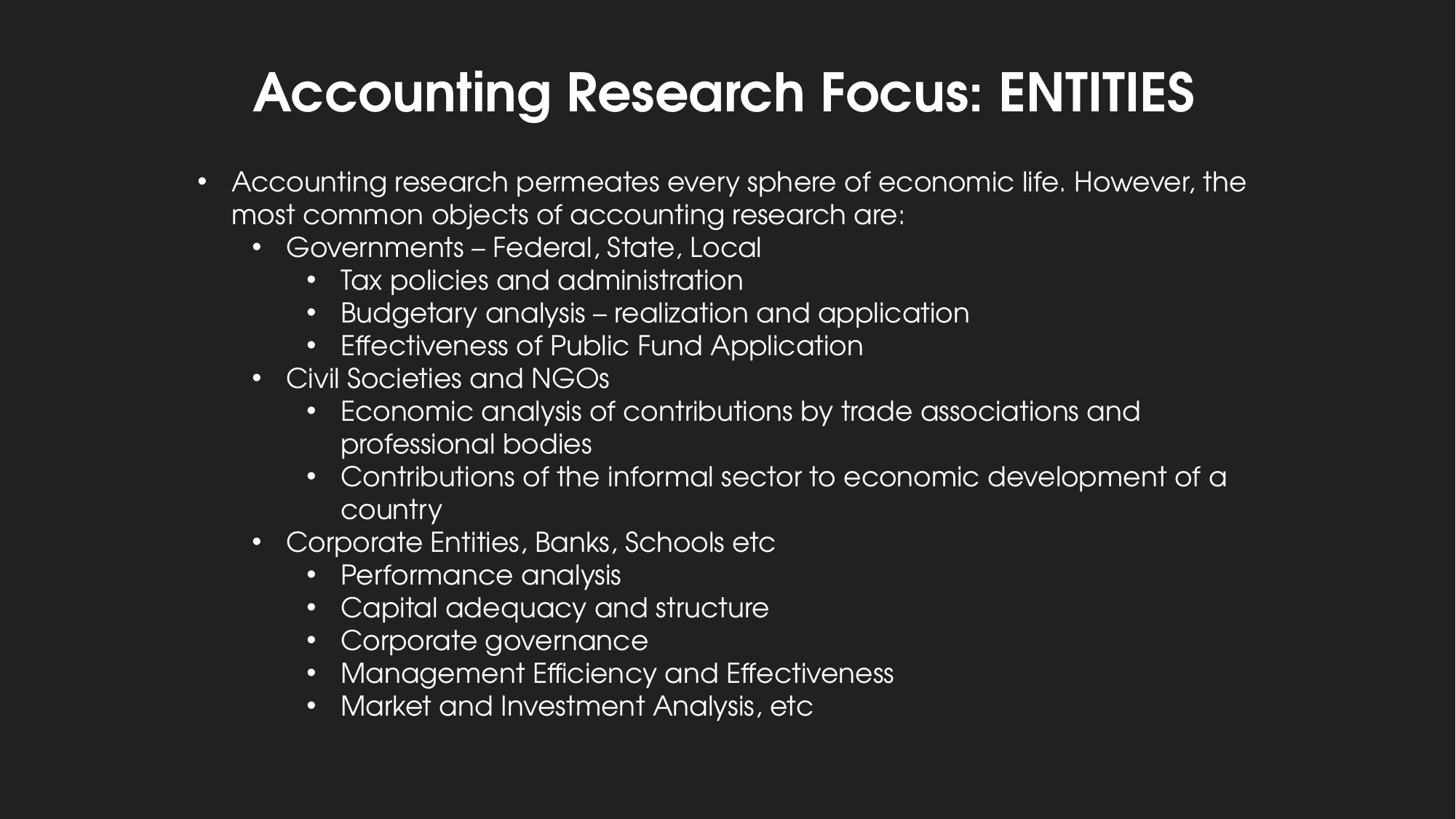

Accounting Research Focus: ENTITIES
Accounting research permeates every sphere of economic life. However, the most common objects of accounting research are:
Governments – Federal, State, Local
Tax policies and administration
Budgetary analysis – realization and application
Effectiveness of Public Fund Application
Civil Societies and NGOs
Economic analysis of contributions by trade associations and professional bodies
Contributions of the informal sector to economic development of a country
Corporate Entities, Banks, Schools etc
Performance analysis
Capital adequacy and structure
Corporate governance
Management Efficiency and Effectiveness
Market and Investment Analysis, etc